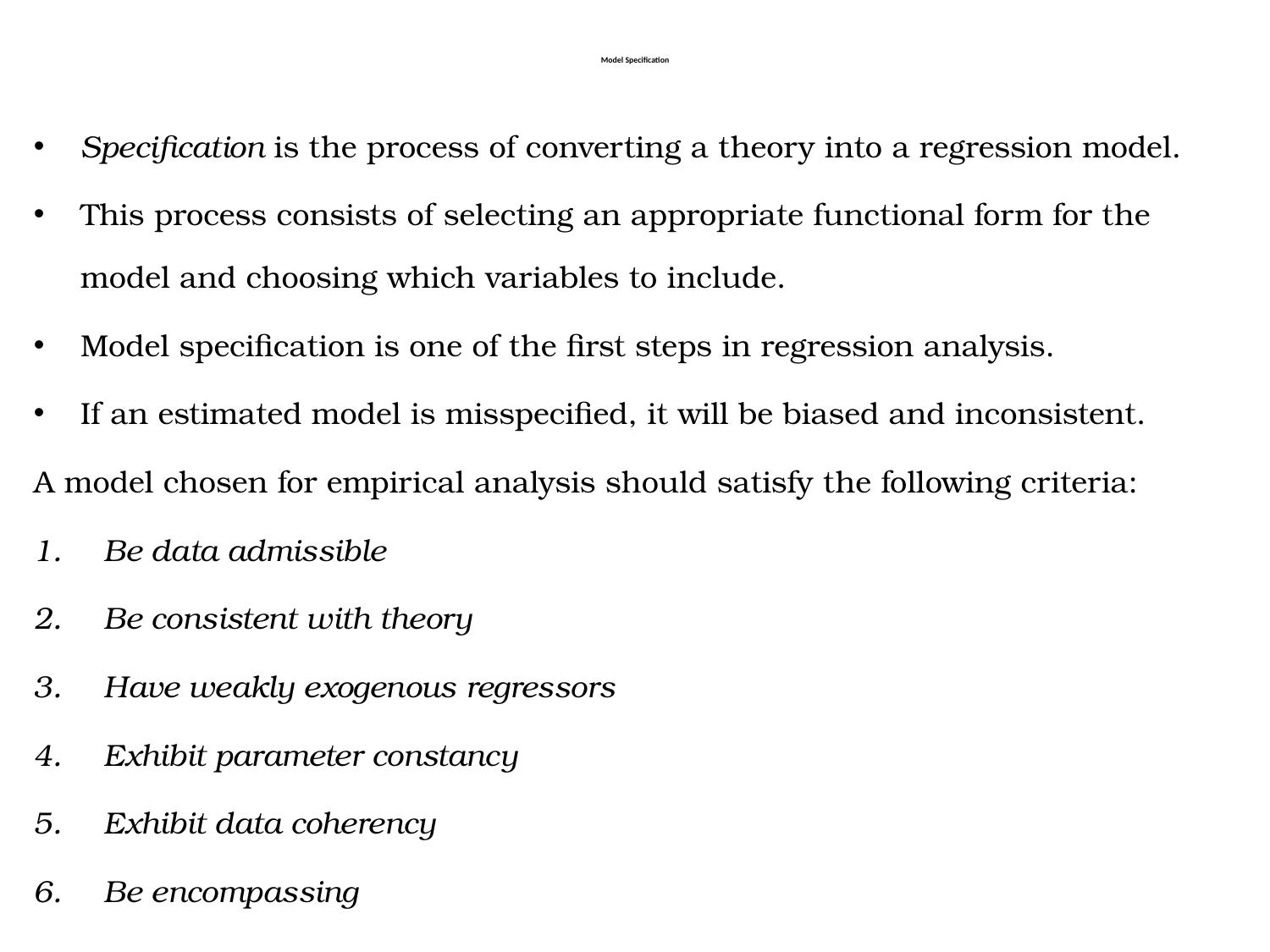

# Model Specification
Specification is the process of converting a theory into a regression model.
This process consists of selecting an appropriate functional form for the model and choosing which variables to include.
Model specification is one of the first steps in regression analysis.
If an estimated model is misspecified, it will be biased and inconsistent.
A model chosen for empirical analysis should satisfy the following criteria:
Be data admissible
Be consistent with theory
Have weakly exogenous regressors
Exhibit parameter constancy
Exhibit data coherency
Be encompassing